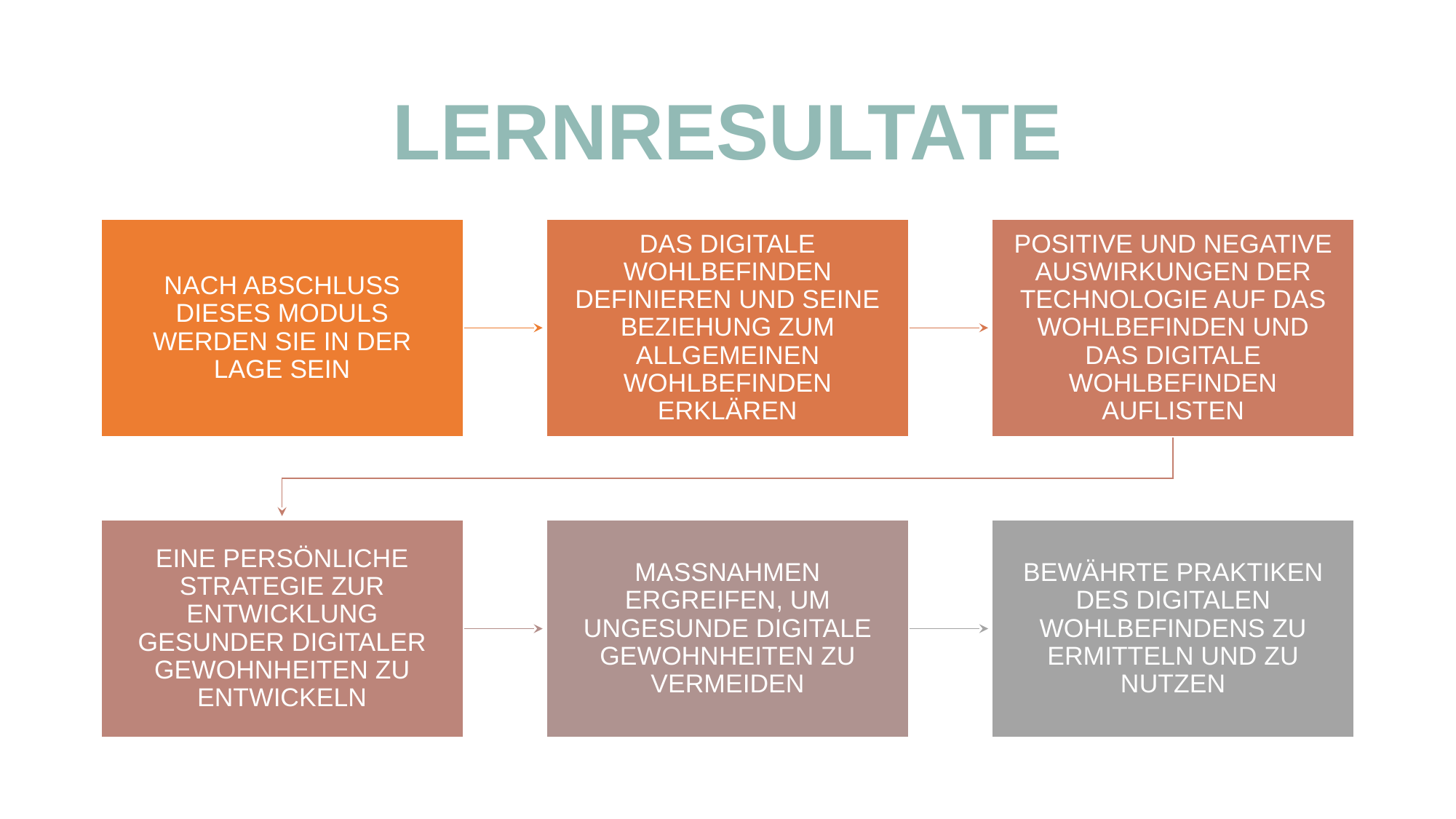

# LERNRESULTATE

NACH ABSCHLUSS DIESES MODULS WERDEN SIE IN DER LAGE SEIN

DAS DIGITALE WOHLBEFINDEN DEFINIEREN UND SEINE BEZIEHUNG ZUM ALLGEMEINEN WOHLBEFINDEN ERKLÄREN

POSITIVE UND NEGATIVE AUSWIRKUNGEN DER TECHNOLOGIE AUF DAS WOHLBEFINDEN UND DAS DIGITALE WOHLBEFINDEN AUFLISTEN

EINE PERSÖNLICHE STRATEGIE ZUR ENTWICKLUNG GESUNDER DIGITALER GEWOHNHEITEN ZU ENTWICKELN

MASSNAHMEN ERGREIFEN, UM UNGESUNDE DIGITALE GEWOHNHEITEN ZU VERMEIDEN

BEWÄHRTE PRAKTIKEN DES DIGITALEN WOHLBEFINDENS ZU ERMITTELN UND ZU NUTZEN